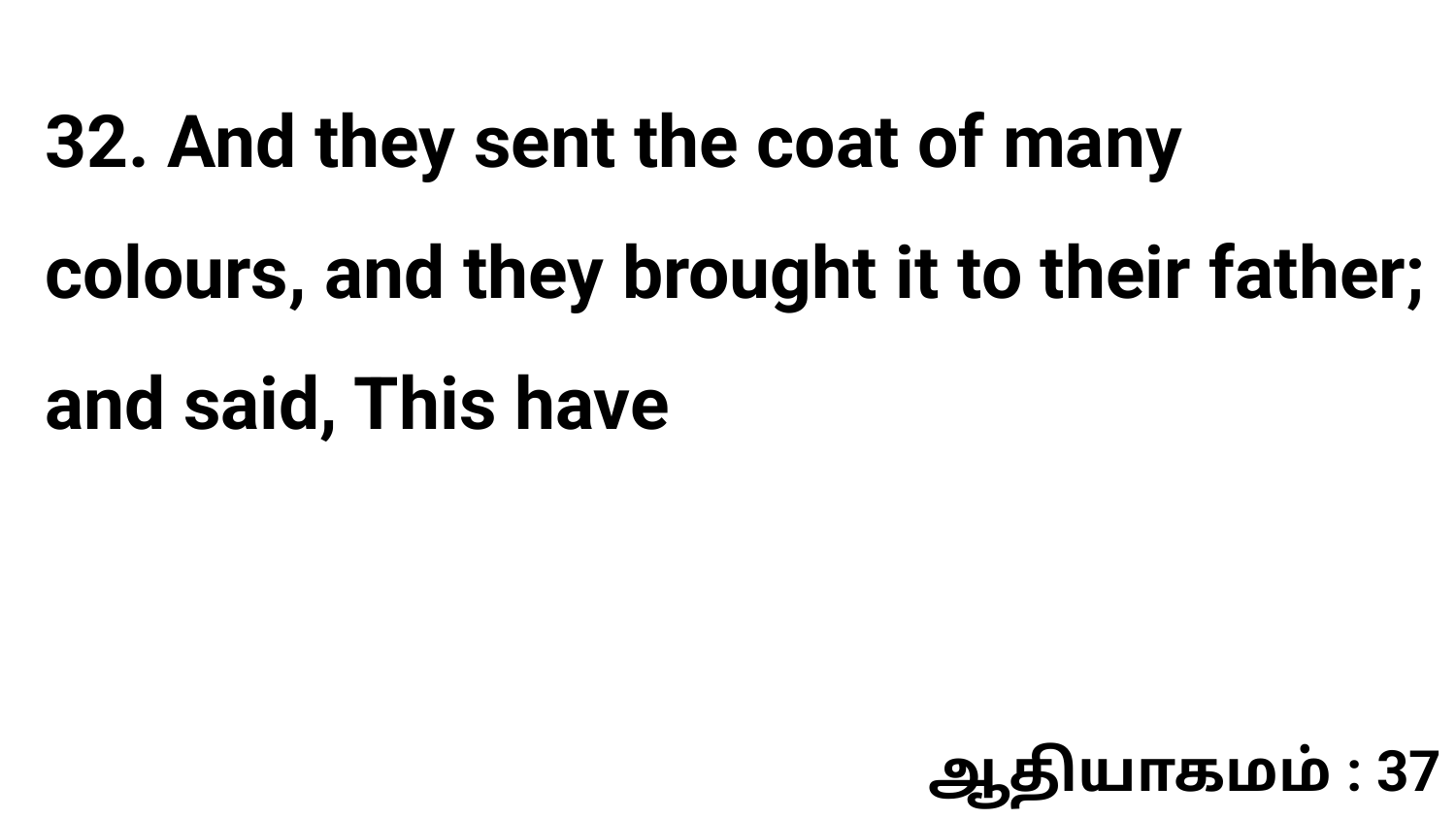

32. And they sent the coat of many colours, and they brought it to their father; and said, This have
ஆதியாகமம் : 37